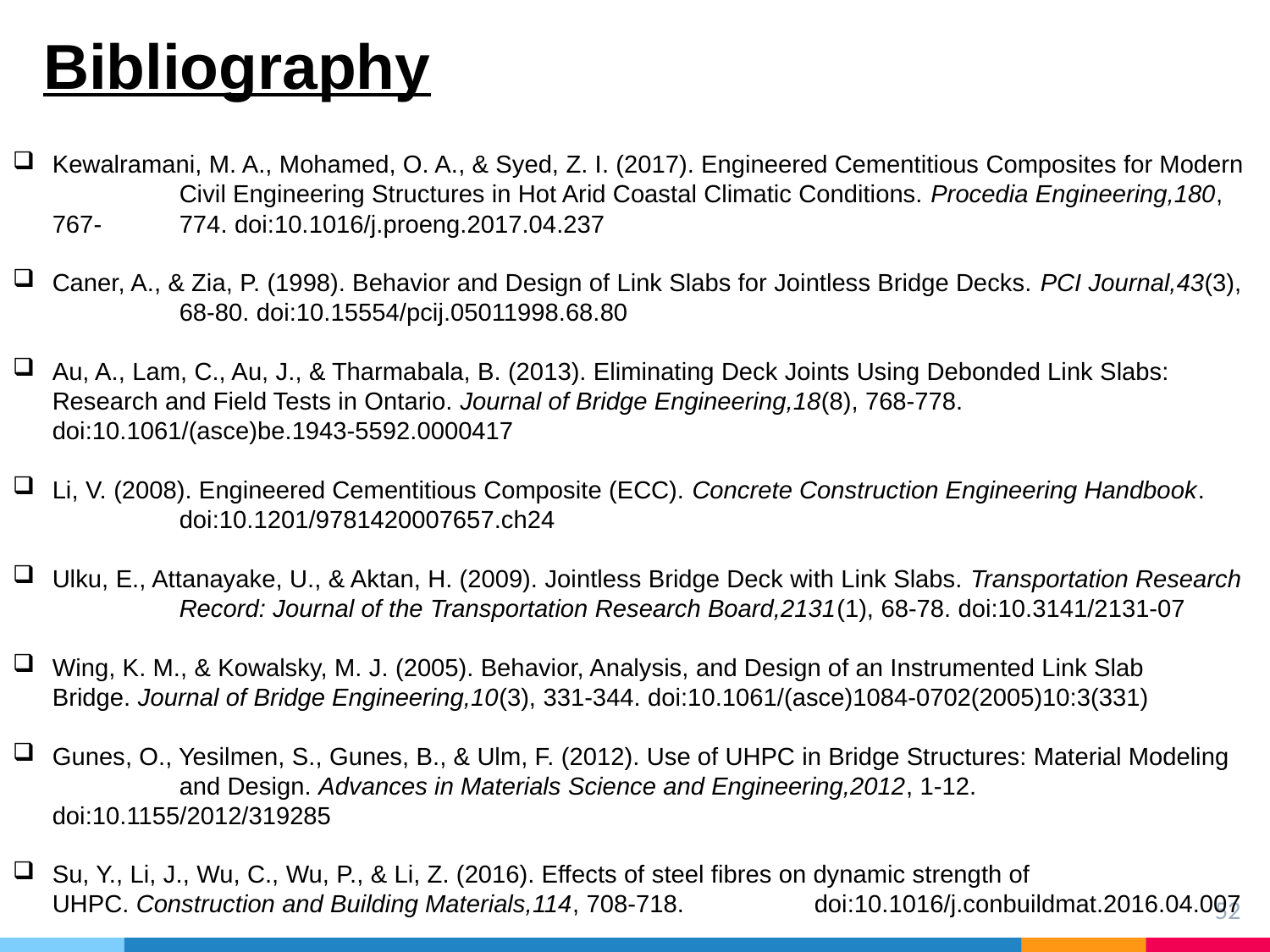

# Bibliography
Kewalramani, M. A., Mohamed, O. A., & Syed, Z. I. (2017). Engineered Cementitious Composites for Modern 	Civil Engineering Structures in Hot Arid Coastal Climatic Conditions. Procedia Engineering,180, 767-	774. doi:10.1016/j.proeng.2017.04.237

Caner, A., & Zia, P. (1998). Behavior and Design of Link Slabs for Jointless Bridge Decks. PCI Journal,43(3), 	68-80. doi:10.15554/pcij.05011998.68.80

Au, A., Lam, C., Au, J., & Tharmabala, B. (2013). Eliminating Deck Joints Using Debonded Link Slabs: 	Research and Field Tests in Ontario. Journal of Bridge Engineering,18(8), 768-778. 	doi:10.1061/(asce)be.1943-5592.0000417

Li, V. (2008). Engineered Cementitious Composite (ECC). Concrete Construction Engineering Handbook. 	doi:10.1201/9781420007657.ch24

Ulku, E., Attanayake, U., & Aktan, H. (2009). Jointless Bridge Deck with Link Slabs. Transportation Research 	Record: Journal of the Transportation Research Board,2131(1), 68-78. doi:10.3141/2131-07

Wing, K. M., & Kowalsky, M. J. (2005). Behavior, Analysis, and Design of an Instrumented Link Slab 	Bridge. Journal of Bridge Engineering,10(3), 331-344. doi:10.1061/(asce)1084-0702(2005)10:3(331)

Gunes, O., Yesilmen, S., Gunes, B., & Ulm, F. (2012). Use of UHPC in Bridge Structures: Material Modeling 	and Design. Advances in Materials Science and Engineering,2012, 1-12. doi:10.1155/2012/319285

Su, Y., Li, J., Wu, C., Wu, P., & Li, Z. (2016). Effects of steel fibres on dynamic strength of 	UHPC. Construction and Building Materials,114, 708-718. 	doi:10.1016/j.conbuildmat.2016.04.007

52